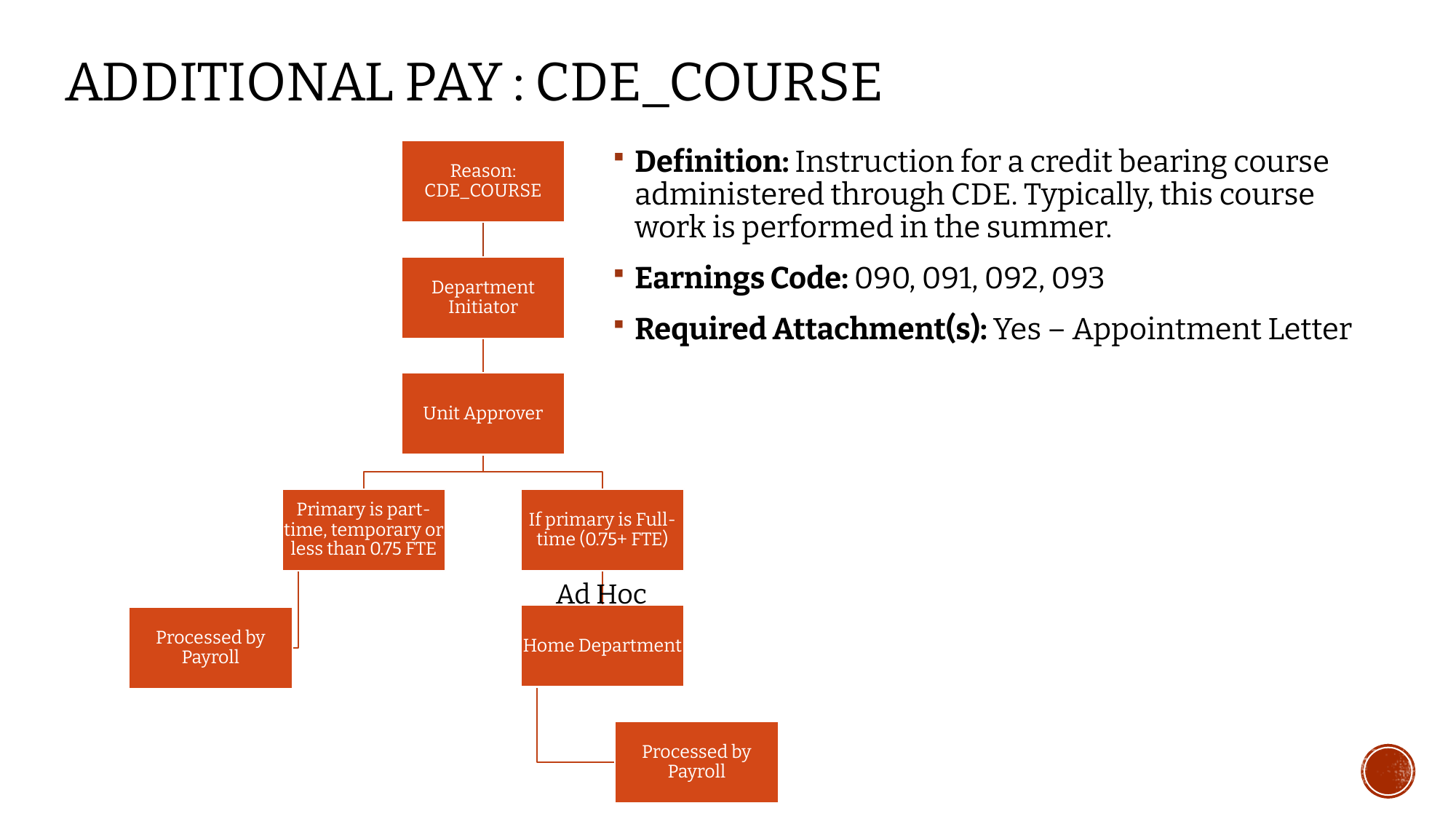

# Additional PaY : CDE_COURSE
Reason: CDE_COURSE
Department Initiator
Unit Approver
Primary is part-time, temporary or less than 0.75 FTE
Processed by Payroll
If primary is Full-time (0.75+ FTE)
Home Department
Processed by Payroll
Definition: Instruction for a credit bearing course administered through CDE. Typically, this course work is performed in the summer.
Earnings Code: 090, 091, 092, 093
Required Attachment(s): Yes – Appointment Letter
Ad Hoc